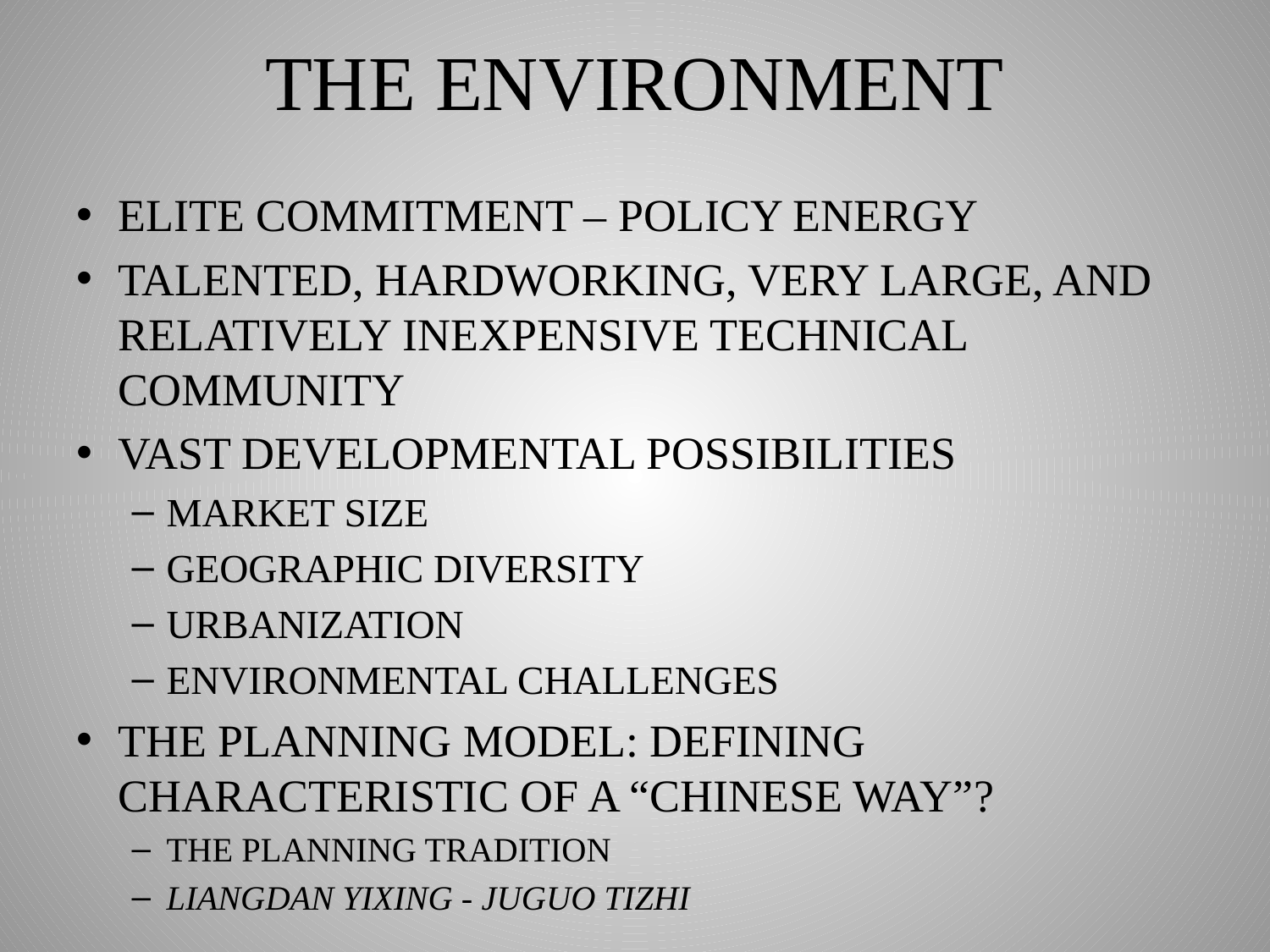

# THE ENVIRONMENT
ELITE COMMITMENT – POLICY ENERGY
TALENTED, HARDWORKING, VERY LARGE, AND RELATIVELY INEXPENSIVE TECHNICAL COMMUNITY
VAST DEVELOPMENTAL POSSIBILITIES
MARKET SIZE
GEOGRAPHIC DIVERSITY
URBANIZATION
ENVIRONMENTAL CHALLENGES
THE PLANNING MODEL: DEFINING CHARACTERISTIC OF A “CHINESE WAY”?
THE PLANNING TRADITION
LIANGDAN YIXING - JUGUO TIZHI